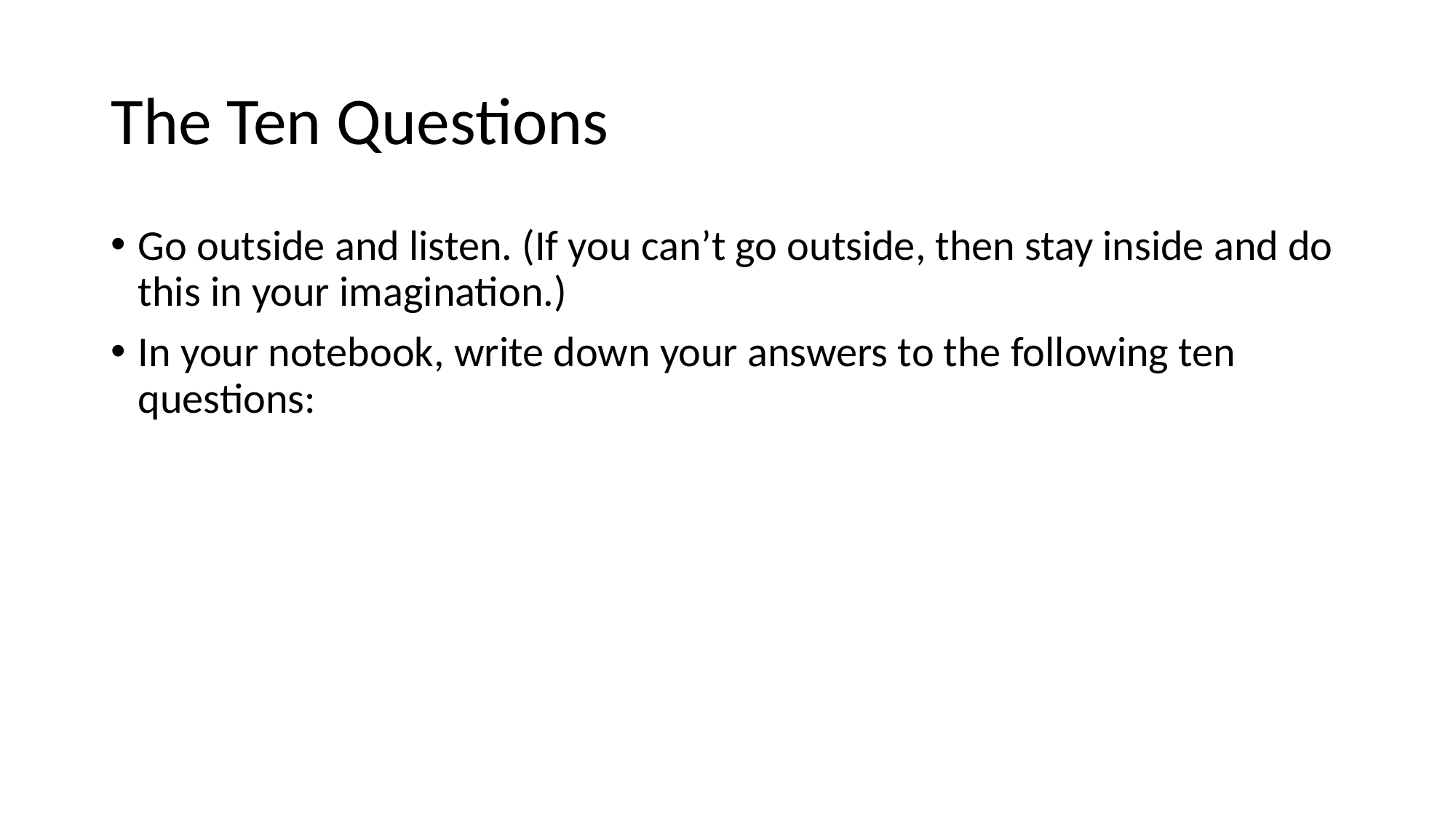

# The Ten Questions
Go outside and listen. (If you can’t go outside, then stay inside and do this in your imagination.)
In your notebook, write down your answers to the following ten questions: